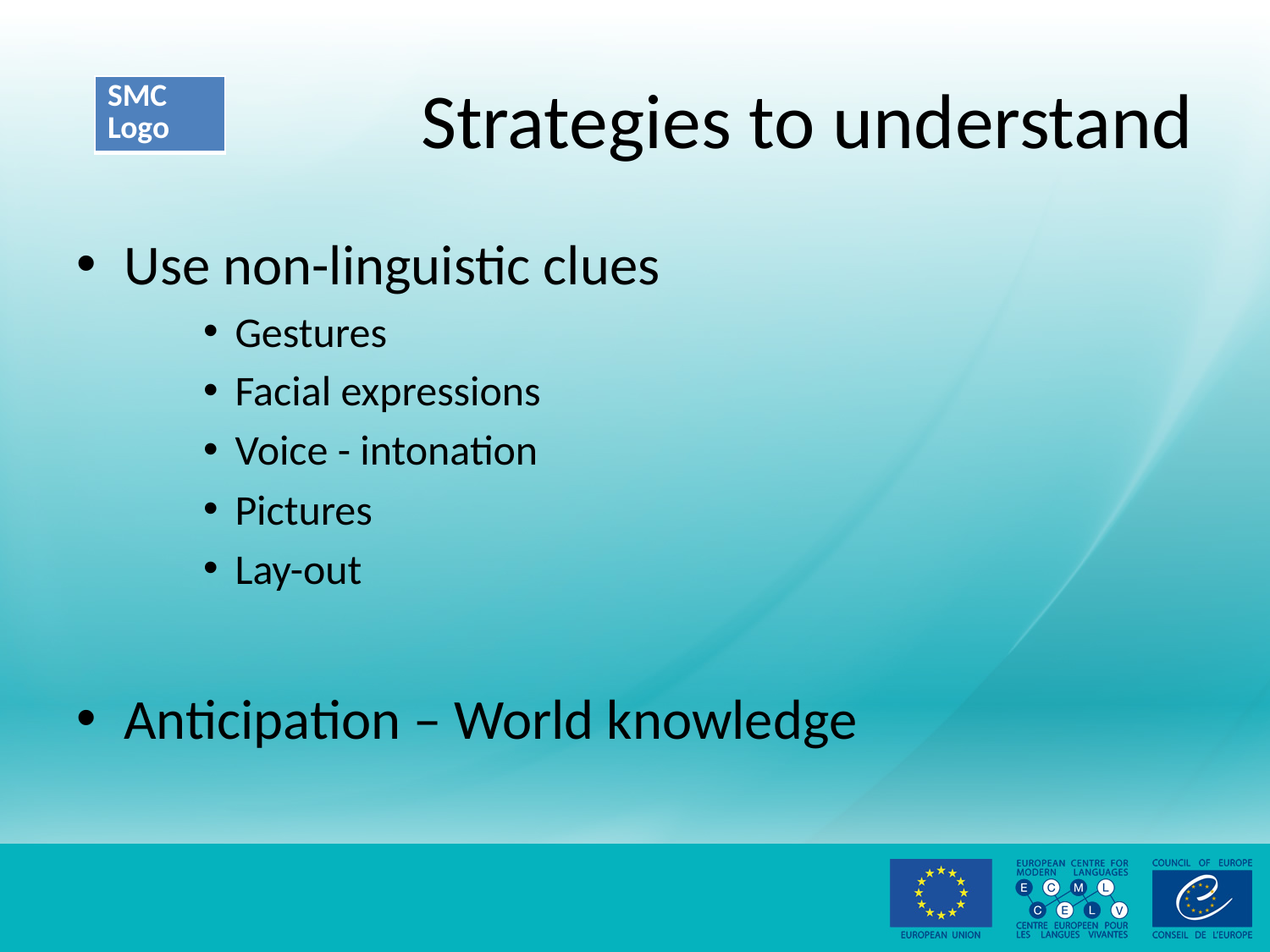

# Strategies to understand
Use non-linguistic clues
Gestures
Facial expressions
Voice - intonation
Pictures
Lay-out

Anticipation – World knowledge